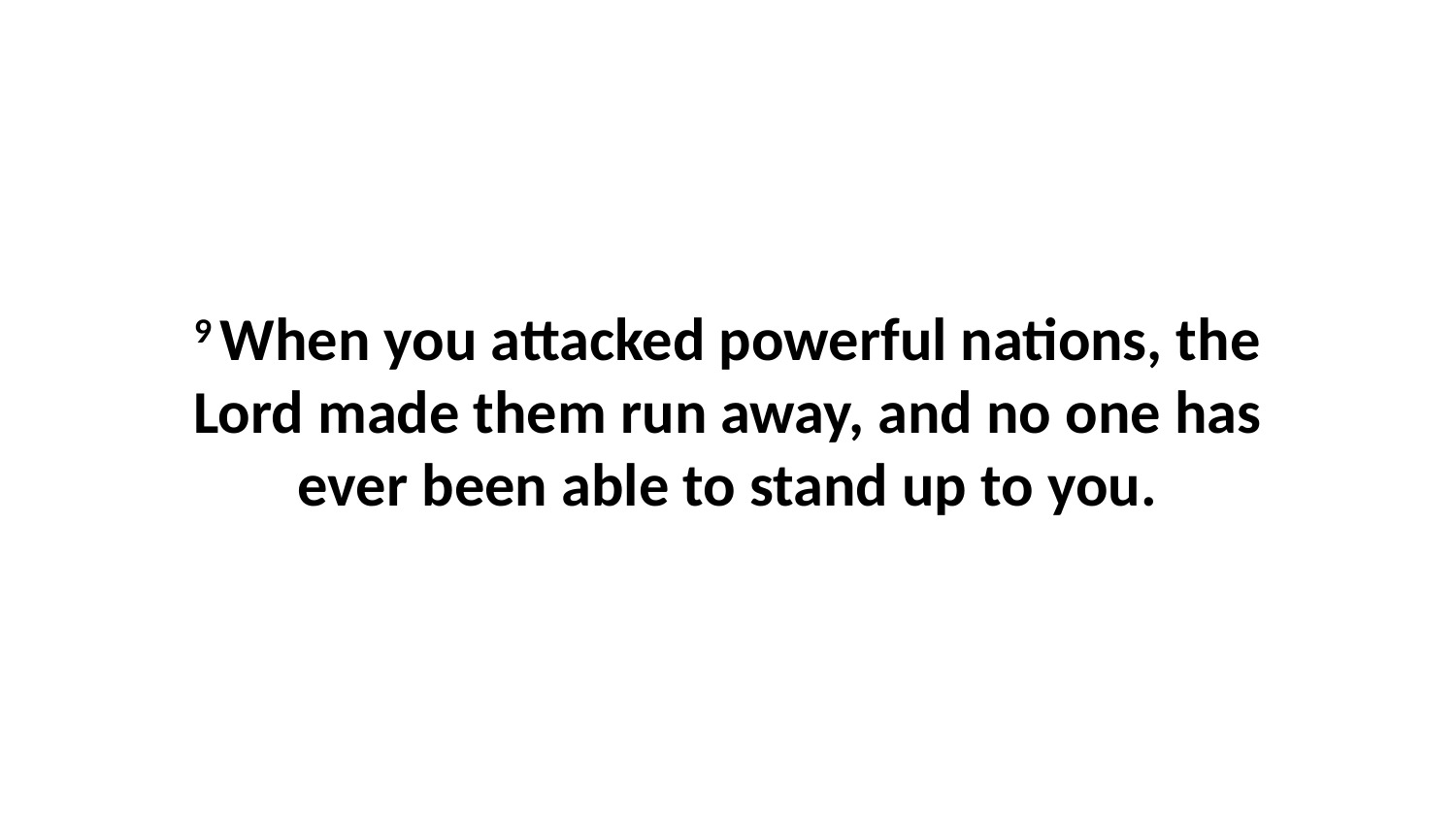

9 When you attacked powerful nations, the Lord made them run away, and no one has ever been able to stand up to you.